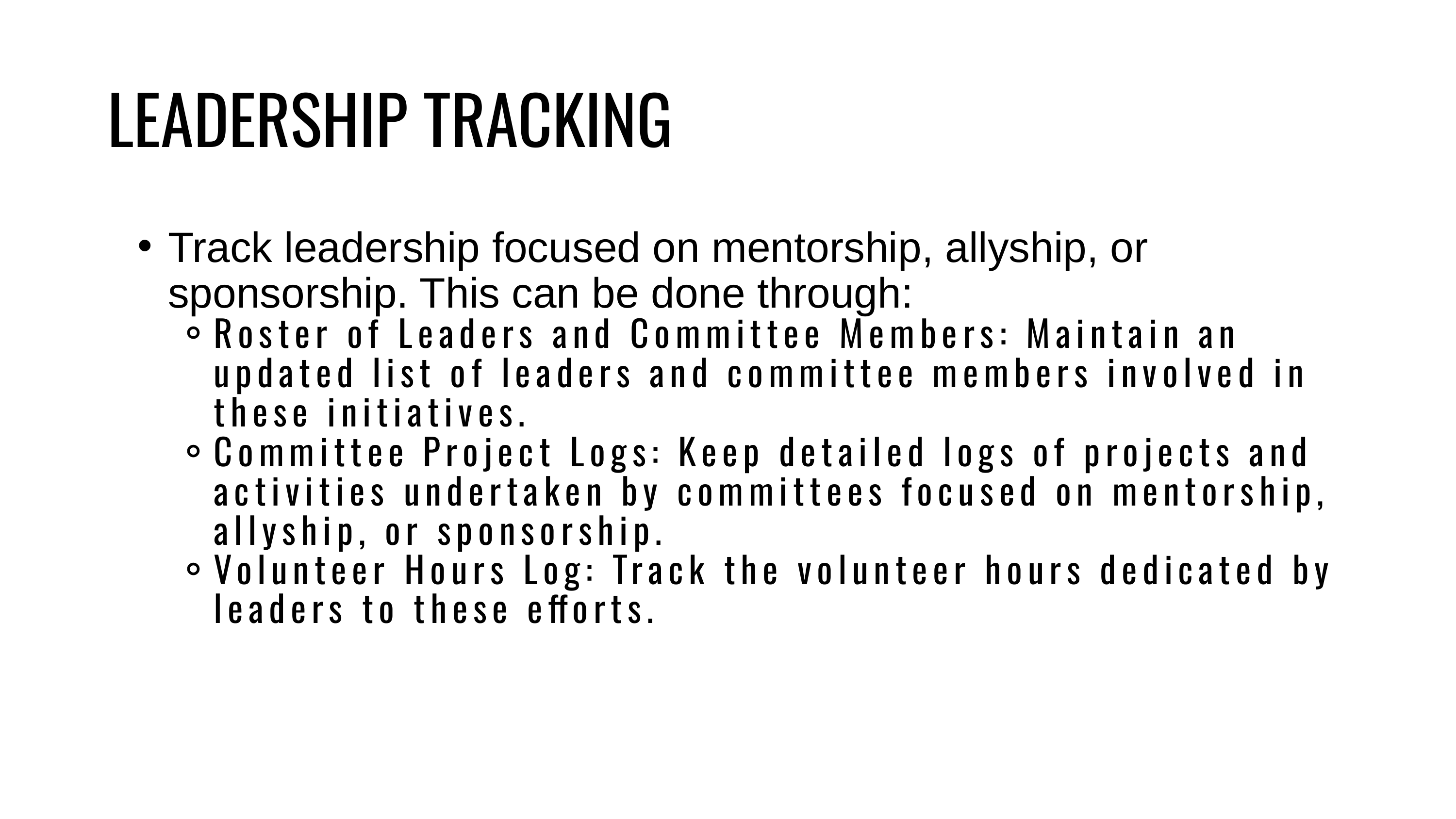

LEADERSHIP TRACKING
Track leadership focused on mentorship, allyship, or sponsorship. This can be done through:
Roster of Leaders and Committee Members: Maintain an updated list of leaders and committee members involved in these initiatives.
Committee Project Logs: Keep detailed logs of projects and activities undertaken by committees focused on mentorship, allyship, or sponsorship.
Volunteer Hours Log: Track the volunteer hours dedicated by leaders to these efforts.